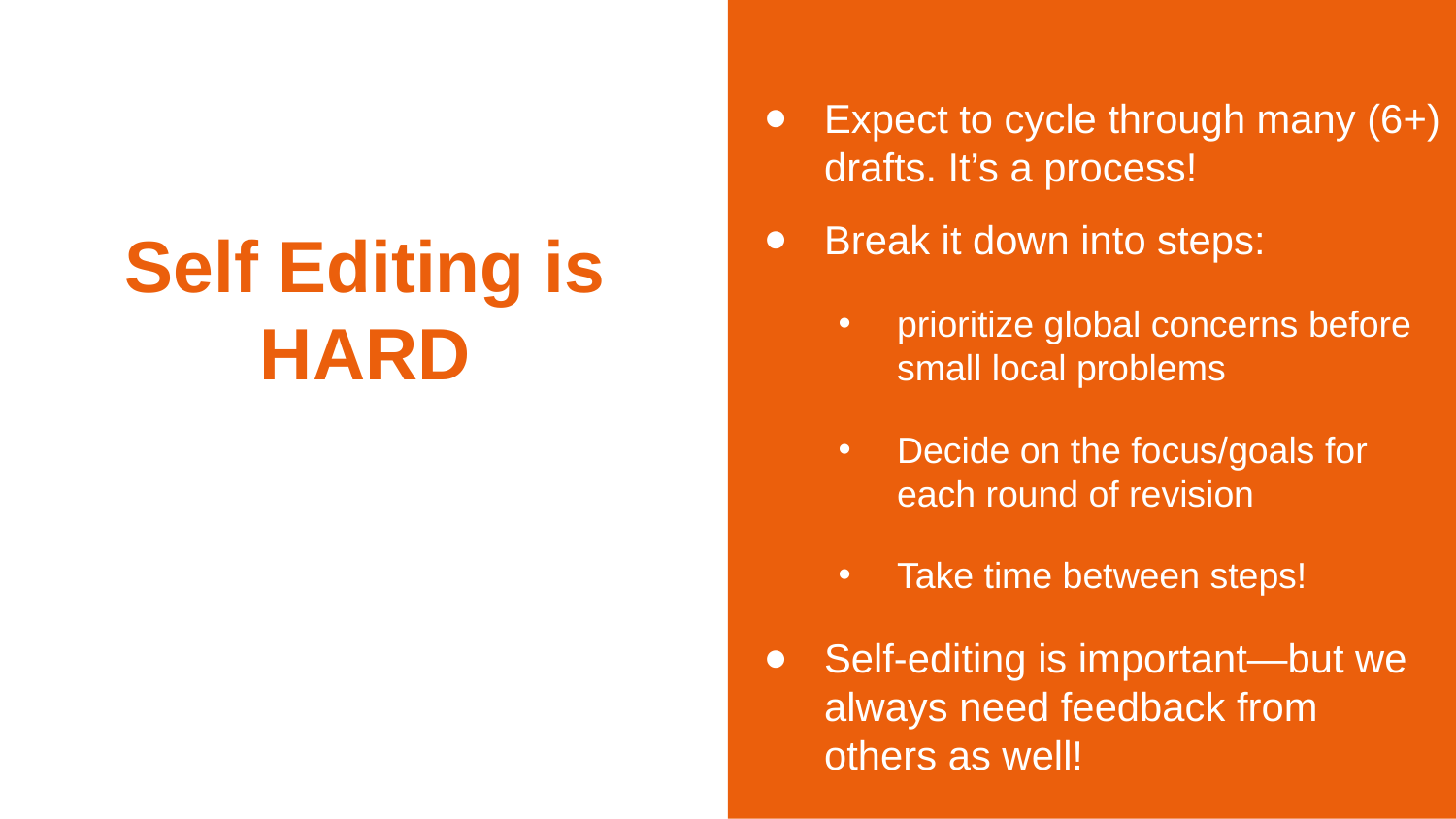

Expect to cycle through many (6+) drafts. It’s a process!
Break it down into steps:
prioritize global concerns before small local problems
Decide on the focus/goals for each round of revision
Take time between steps!
Self-editing is important—but we always need feedback from others as well!
# Self Editing is HARD